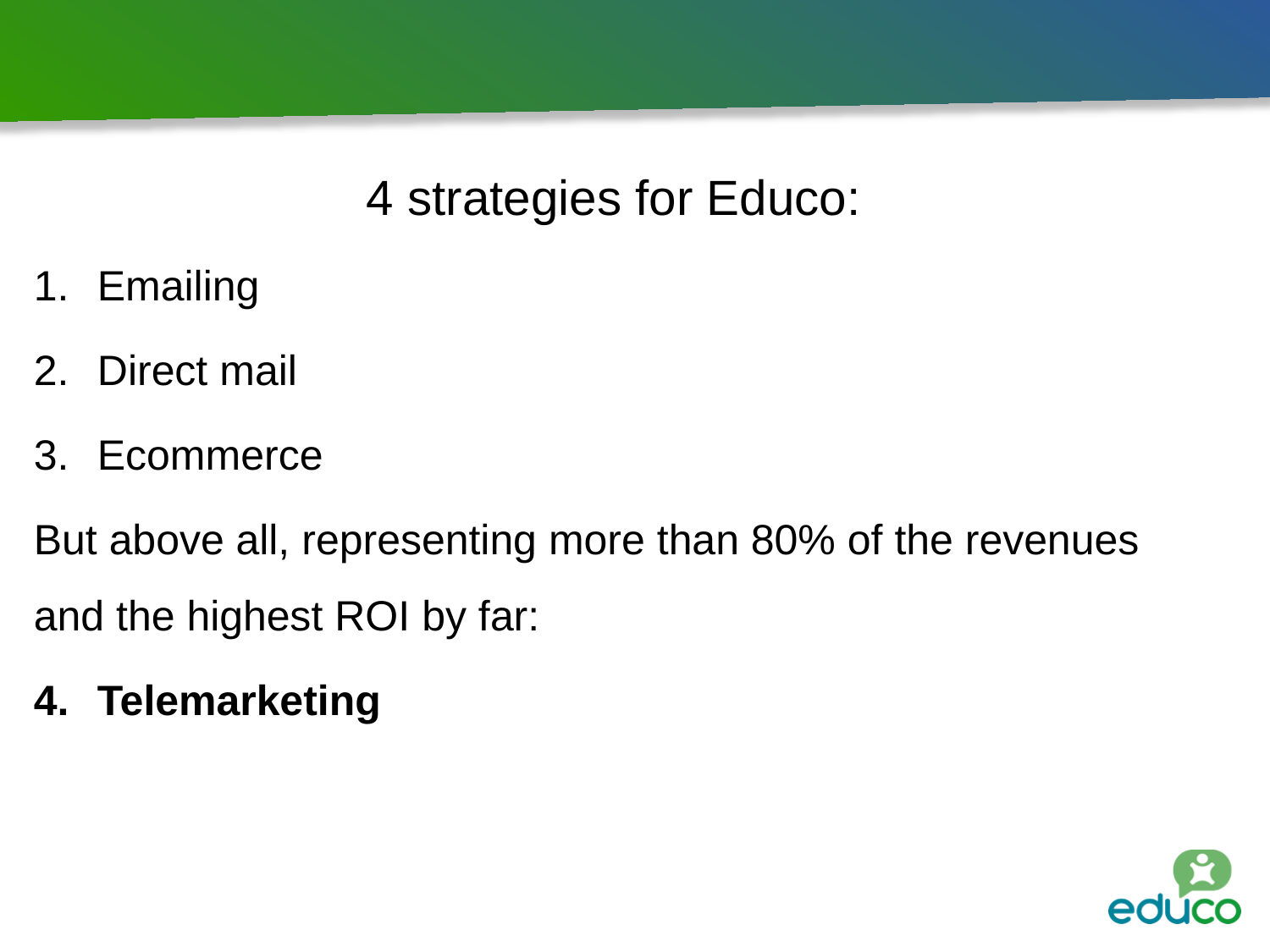

4 strategies for Educo:
Emailing
Direct mail
Ecommerce
But above all, representing more than 80% of the revenues and the highest ROI by far:
Telemarketing